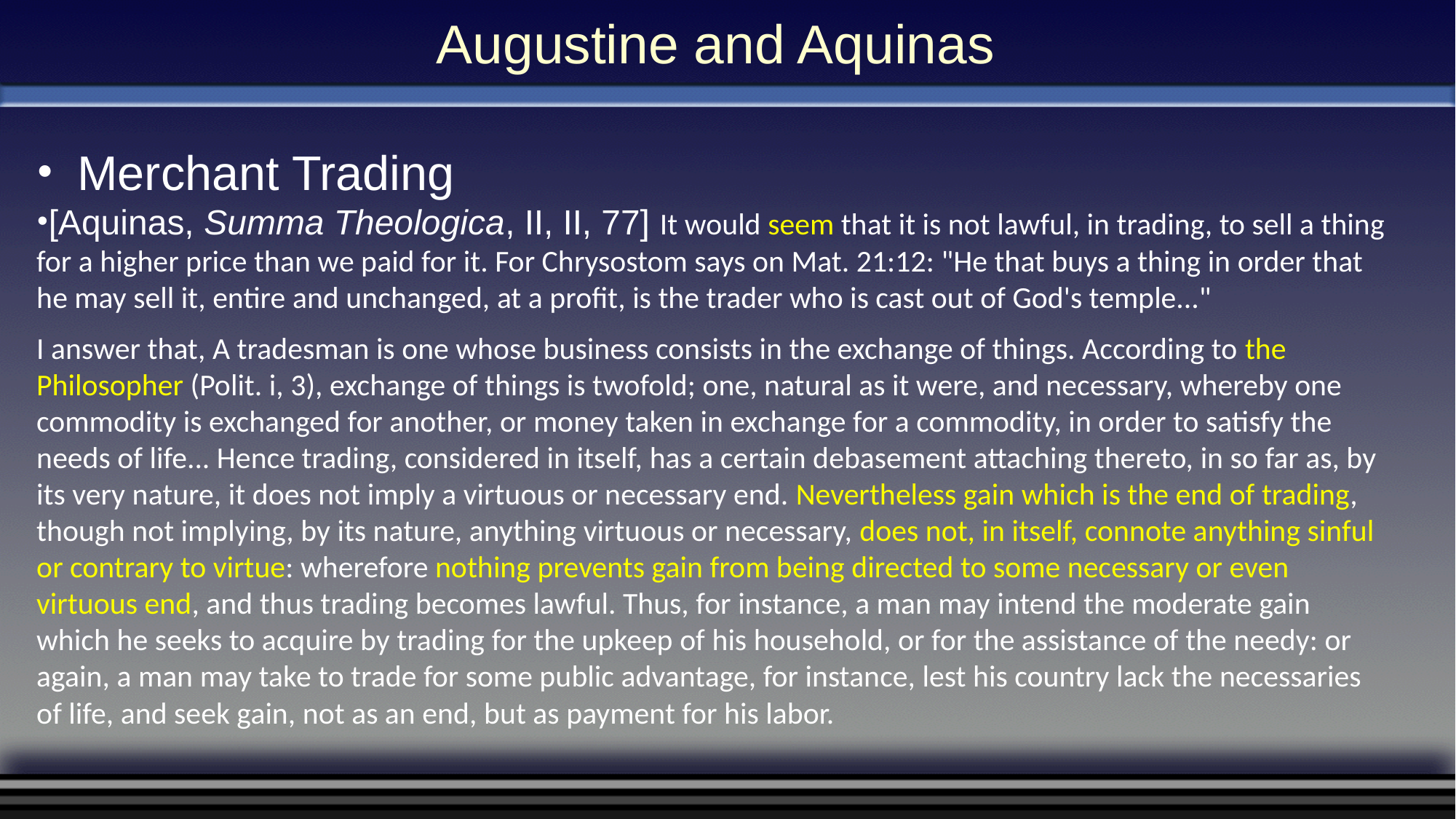

# Augustine and Aquinas
Merchant Trading
[Aquinas, Summa Theologica, II, II, 77] It would seem that it is not lawful, in trading, to sell a thing for a higher price than we paid for it. For Chrysostom says on Mat. 21:12: "He that buys a thing in order that he may sell it, entire and unchanged, at a profit, is the trader who is cast out of God's temple..."

I answer that, A tradesman is one whose business consists in the exchange of things. According to the Philosopher (Polit. i, 3), exchange of things is twofold; one, natural as it were, and necessary, whereby one commodity is exchanged for another, or money taken in exchange for a commodity, in order to satisfy the needs of life... Hence trading, considered in itself, has a certain debasement attaching thereto, in so far as, by its very nature, it does not imply a virtuous or necessary end. Nevertheless gain which is the end of trading, though not implying, by its nature, anything virtuous or necessary, does not, in itself, connote anything sinful or contrary to virtue: wherefore nothing prevents gain from being directed to some necessary or even virtuous end, and thus trading becomes lawful. Thus, for instance, a man may intend the moderate gain which he seeks to acquire by trading for the upkeep of his household, or for the assistance of the needy: or again, a man may take to trade for some public advantage, for instance, lest his country lack the necessaries of life, and seek gain, not as an end, but as payment for his labor.